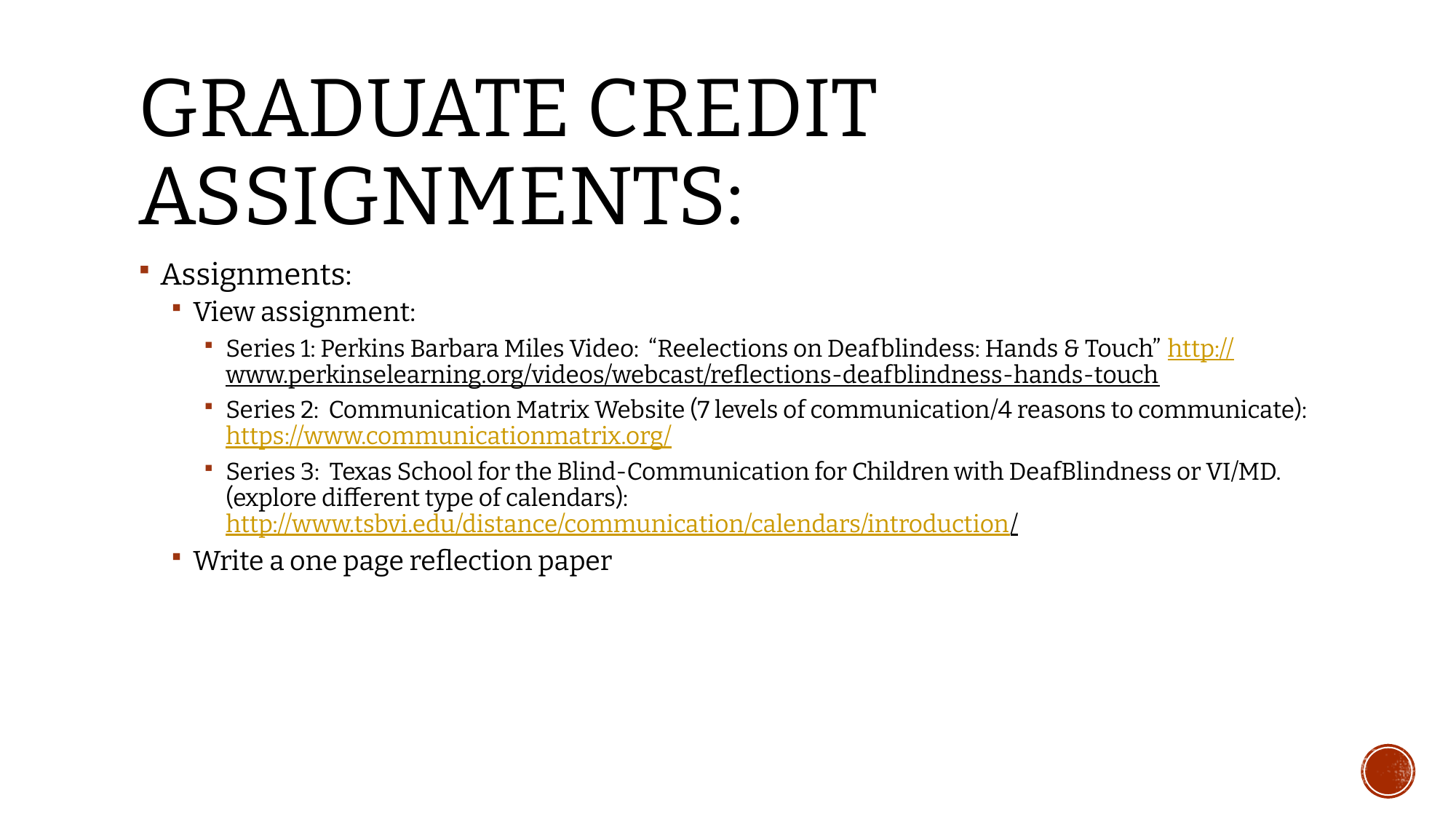

# Graduate Credit assignments:
Assignments:
View assignment:
Series 1: Perkins Barbara Miles Video:  “Reelections on Deafblindess: Hands & Touch” http://www.perkinselearning.org/videos/webcast/reflections-deafblindness-hands-touch
Series 2:  Communication Matrix Website (7 levels of communication/4 reasons to communicate): https://www.communicationmatrix.org/
Series 3:  Texas School for the Blind-Communication for Children with DeafBlindness or VI/MD.  (explore different type of calendars): http://www.tsbvi.edu/distance/communication/calendars/introduction/
Write a one page reflection paper